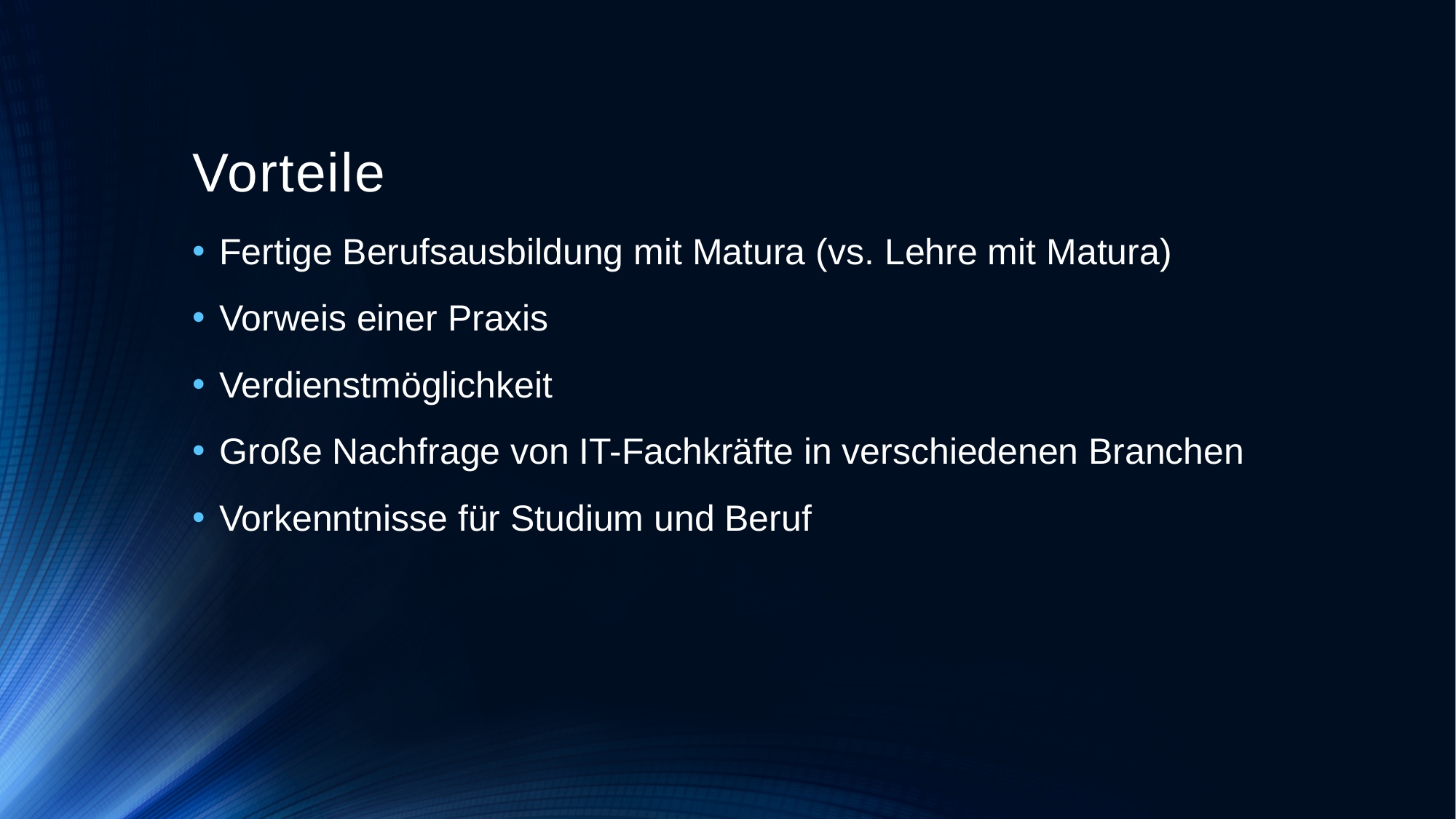

# Vorteile
Fertige Berufsausbildung mit Matura (vs. Lehre mit Matura)
Vorweis einer Praxis
Verdienstmöglichkeit
Große Nachfrage von IT-Fachkräfte in verschiedenen Branchen
Vorkenntnisse für Studium und Beruf